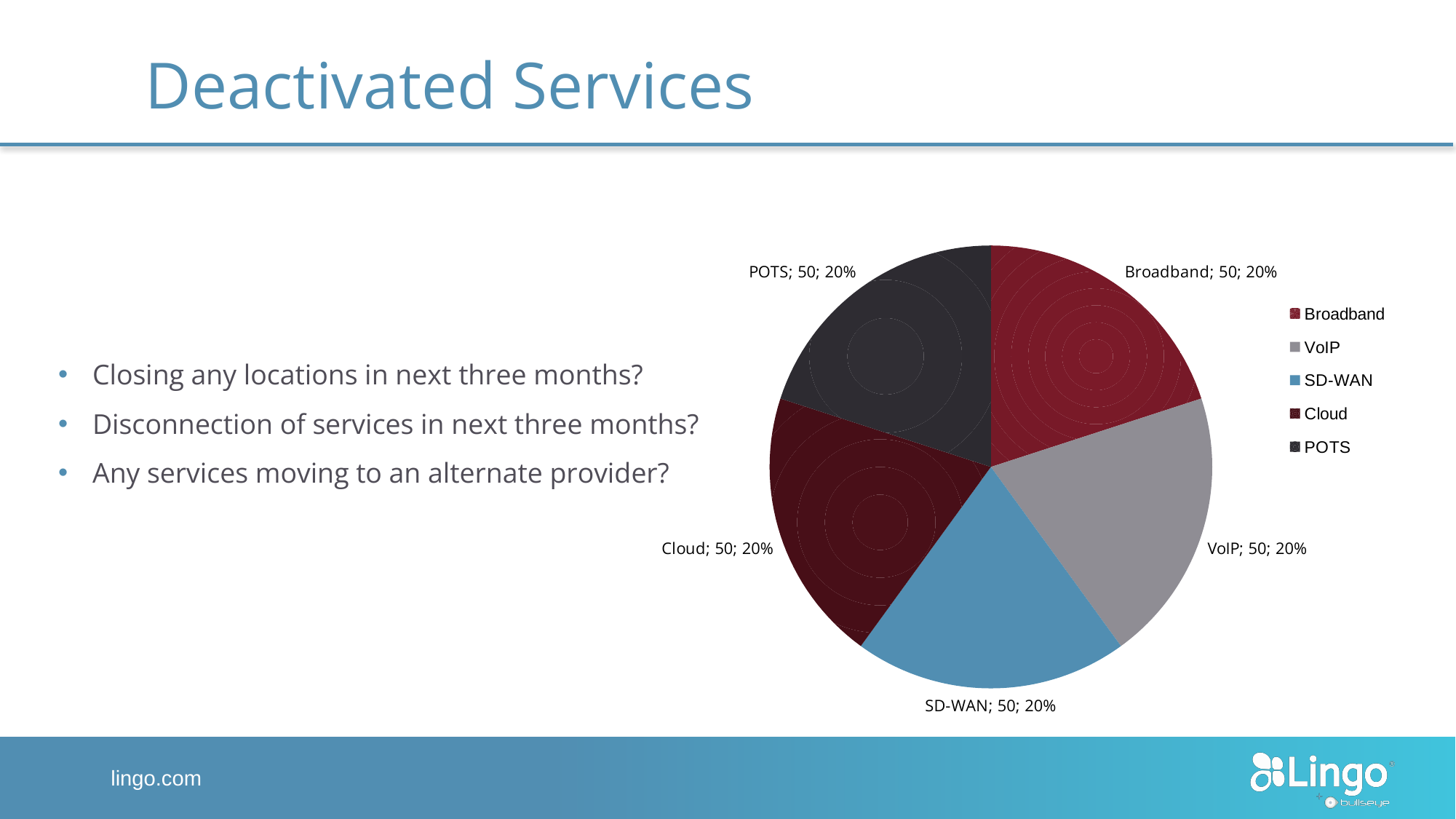

# Deactivated Services

### Chart

| Category |
|---|

### Chart

| Category | Sales |
|---|---|
| Broadband | 50.0 |
| VoIP | 50.0 |
| SD-WAN | 50.0 |
| Cloud | 50.0 |
| POTS | 50.0 |
Closing any locations in next three months?
Disconnection of services in next three months?
Any services moving to an alternate provider?